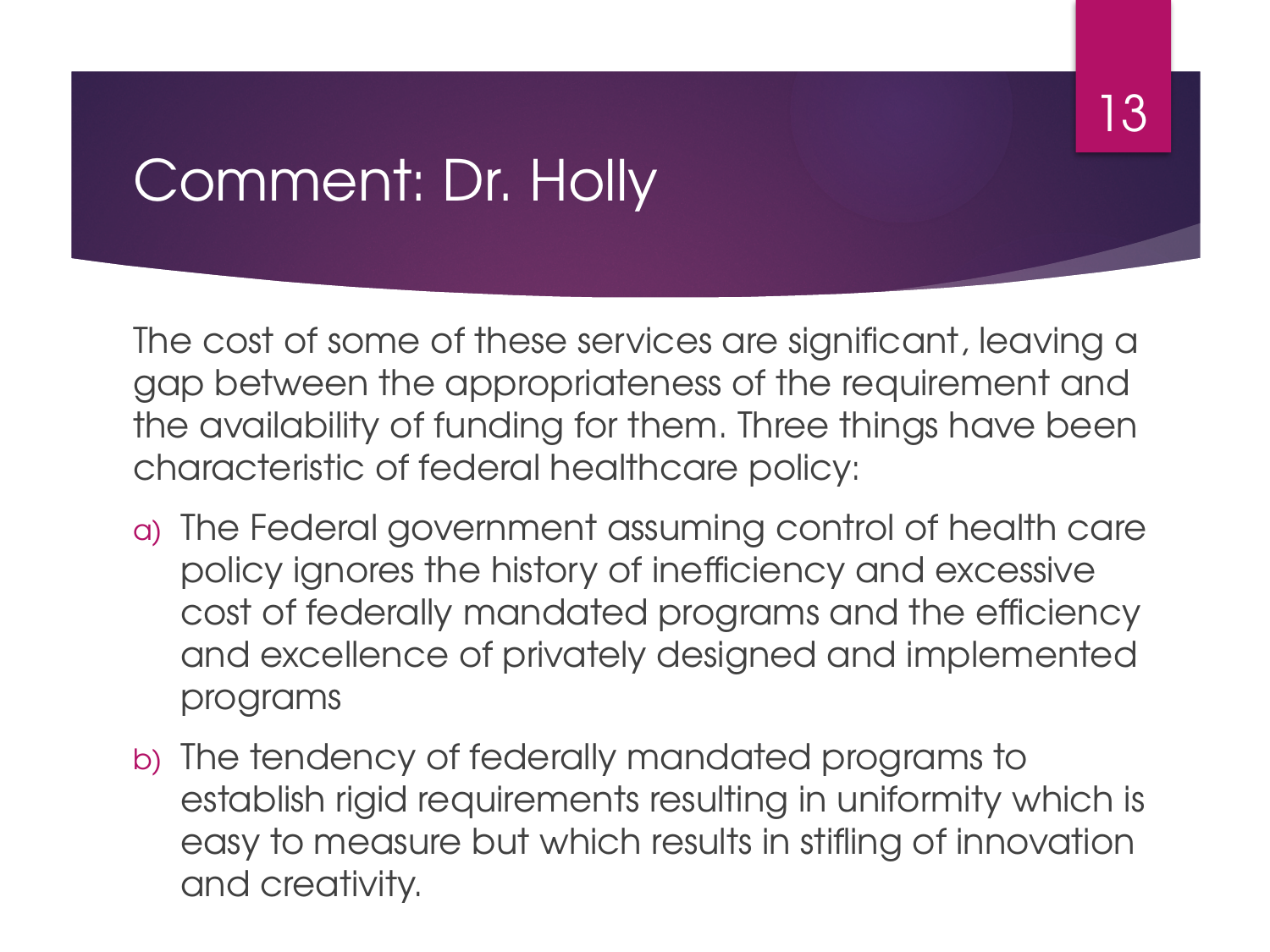

13
# Comment: Dr. Holly
The cost of some of these services are significant, leaving a gap between the appropriateness of the requirement and the availability of funding for them. Three things have been characteristic of federal healthcare policy:
The Federal government assuming control of health care policy ignores the history of inefficiency and excessive cost of federally mandated programs and the efficiency and excellence of privately designed and implemented programs
The tendency of federally mandated programs to establish rigid requirements resulting in uniformity which is easy to measure but which results in stifling of innovation and creativity.